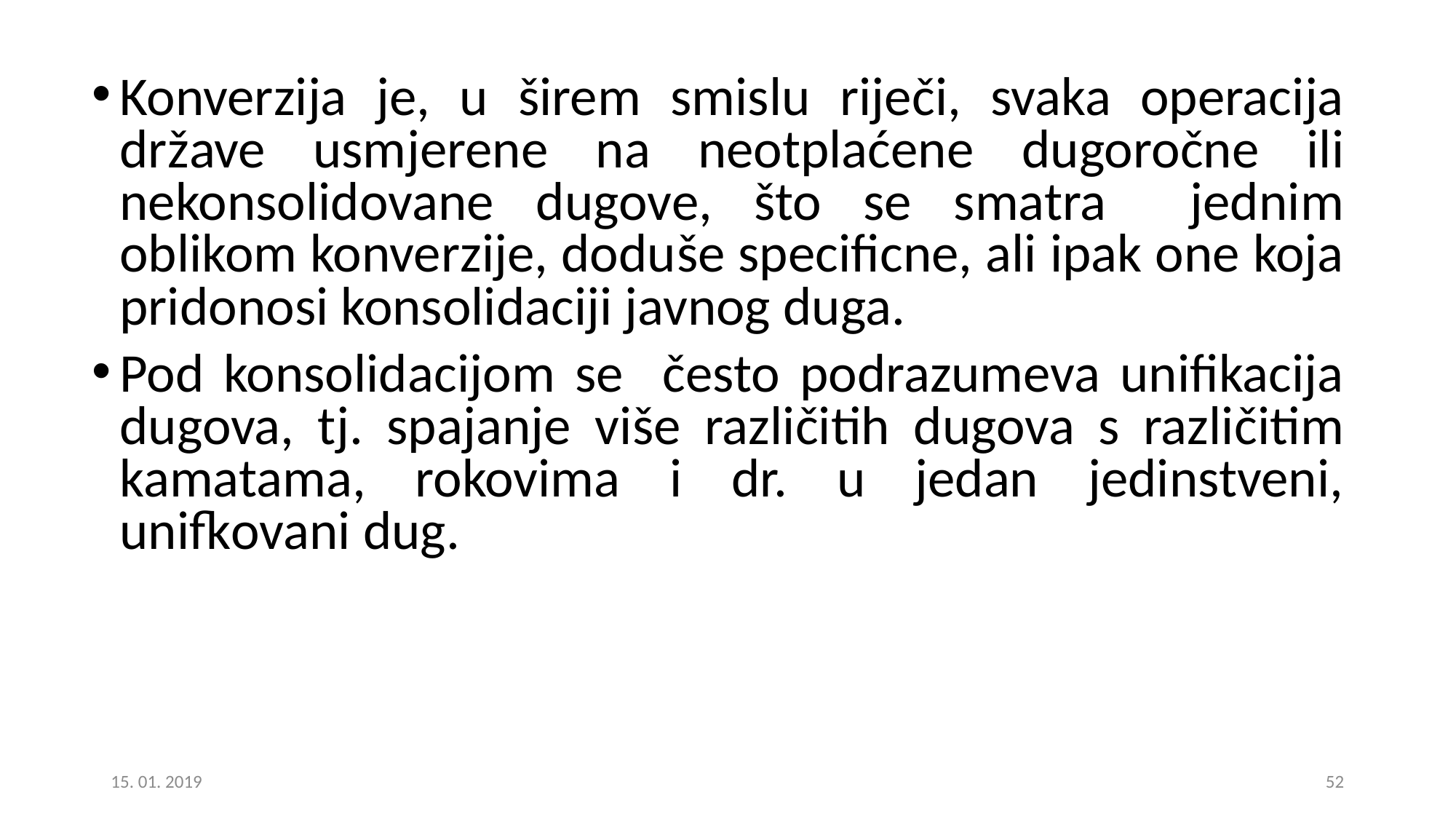

Konverzija je, u širem smislu riječi, svaka operacija države usmjerene na neotplaćene dugoročne ili nekonsolidovane dugove, što se smatra  jednim oblikom konverzije, doduše specificne, ali ipak one koja pridonosi konsolidaciji javnog duga.
Pod konsolidacijom se  često podrazumeva unifikacija dugova, tj. spajanje više različitih dugova s različitim kamatama, rokovima i dr. u jedan jedinstveni, unifkovani dug.

15. 01. 2019
52